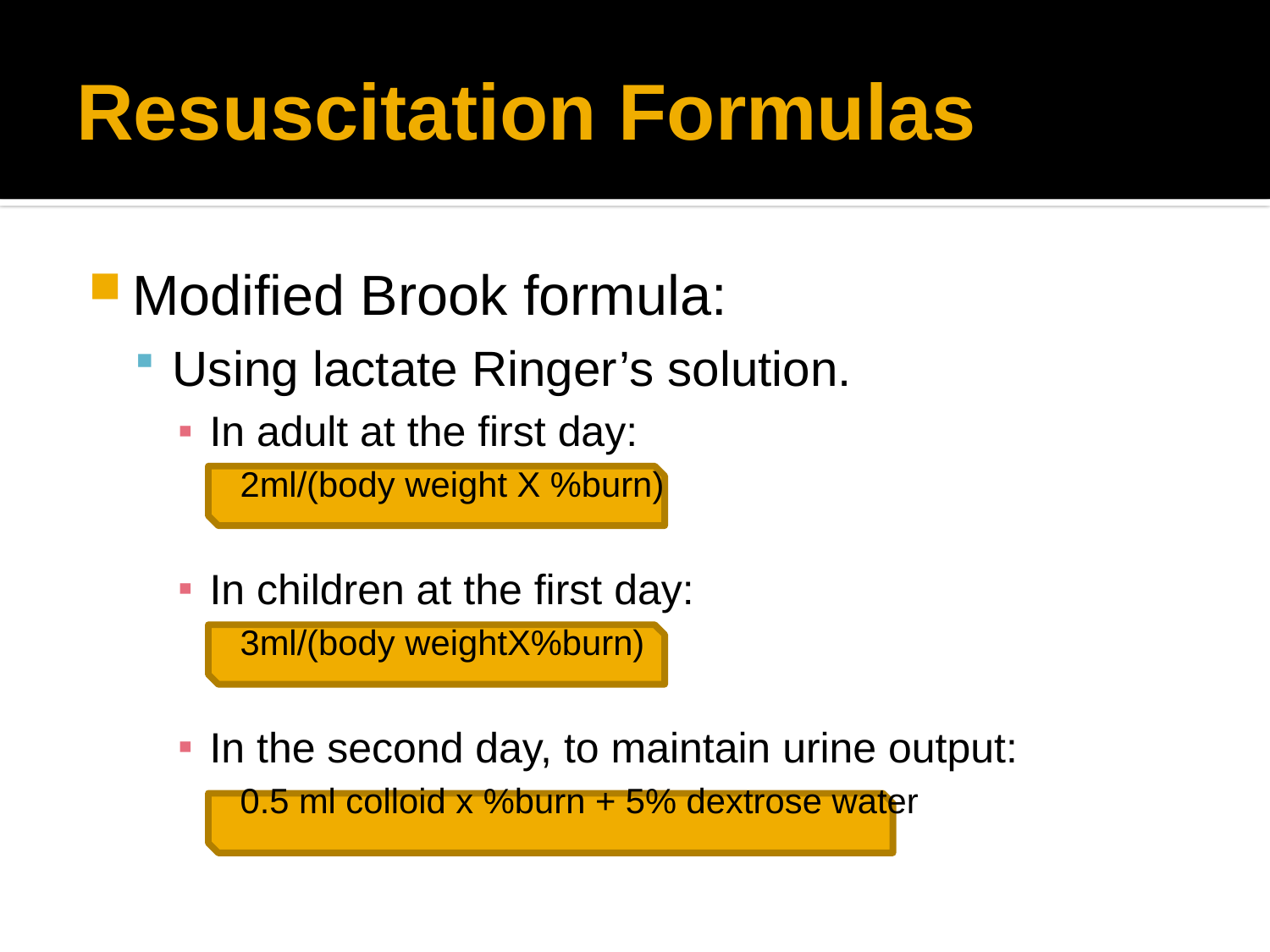

# Resuscitation Formulas
Modified Brook formula:
Using lactate Ringer’s solution.
In adult at the first day:
	2ml/(body weight X %burn)

In children at the first day:
 	3ml/(body weightX%burn)

In the second day, to maintain urine output:
	0.5 ml colloid x %burn + 5% dextrose water